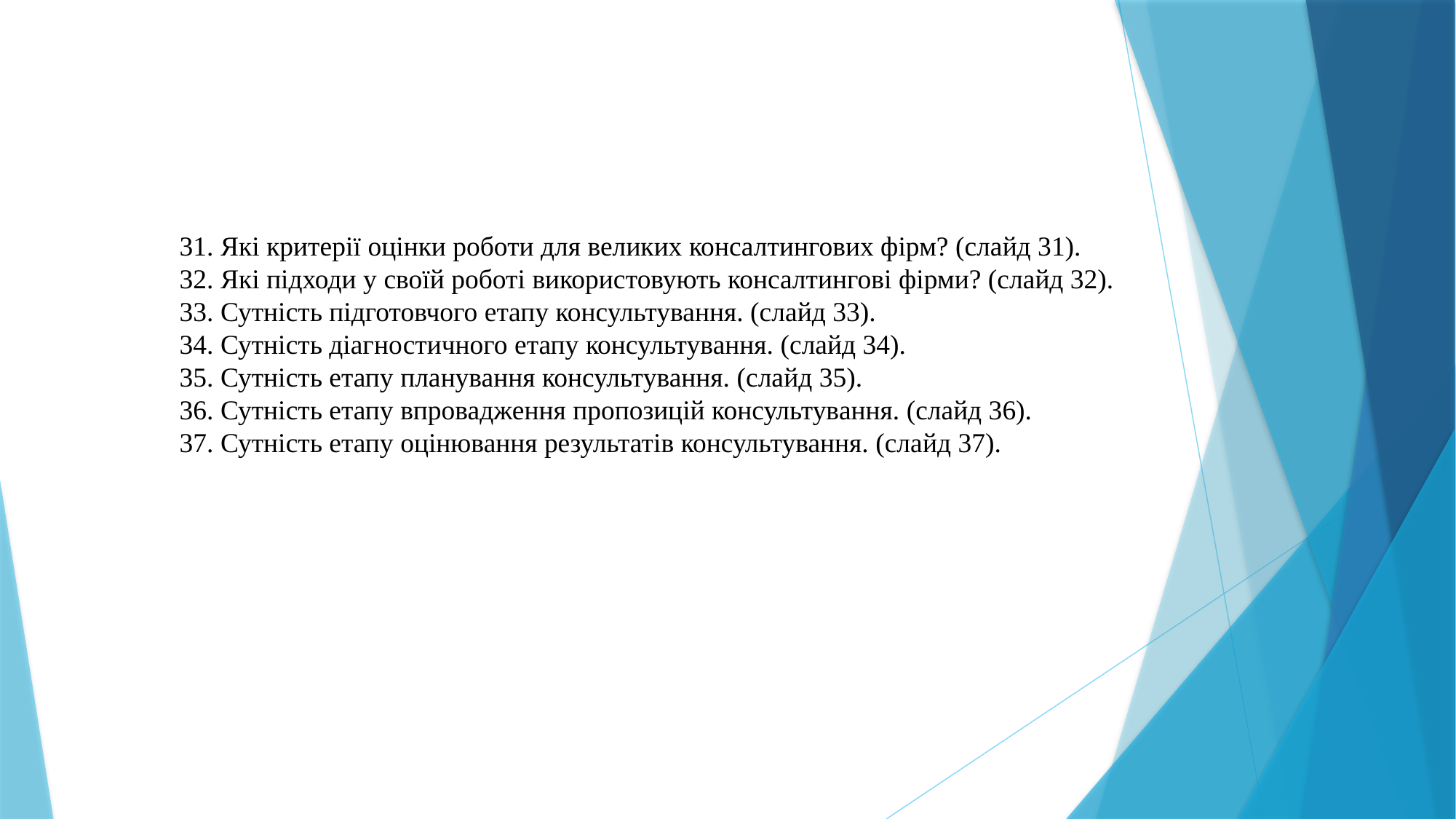

31. Які критерії оцінки роботи для великих консалтингових фірм? (слайд 31).
32. Які підходи у своїй роботі використовують консалтингові фірми? (слайд 32).
33. Сутність підготовчого етапу консультування. (слайд 33).
34. Сутність діагностичного етапу консультування. (слайд 34).
35. Сутність етапу планування консультування. (слайд 35).
36. Сутність етапу впровадження пропозицій консультування. (слайд 36).
37. Сутність етапу оцінювання результатів консультування. (слайд 37).